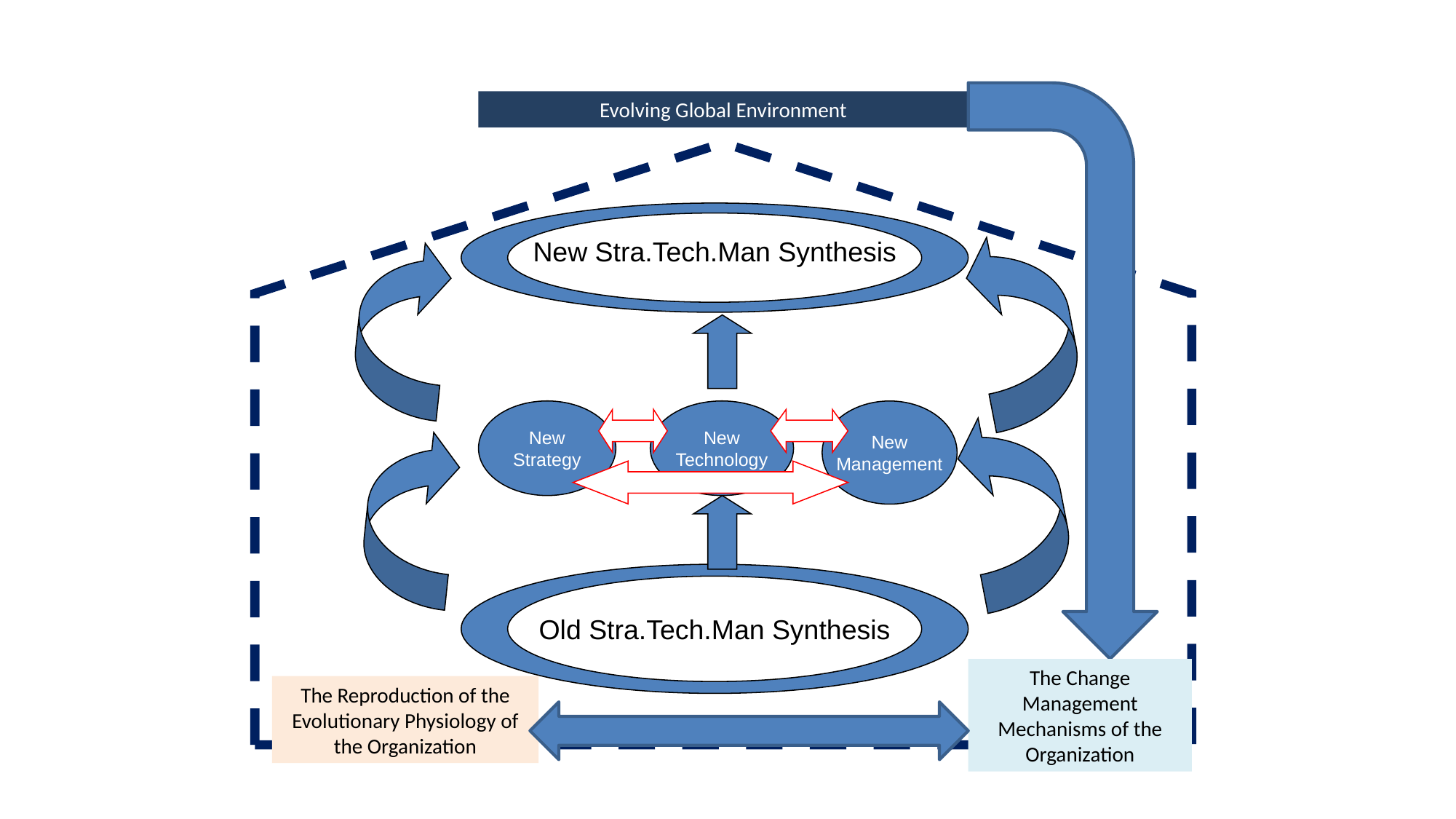

Evolving Global Environment

New Stra.Tech.Man Synthesis

New
Strategy
New
Technology
New
Management

Old Stra.Tech.Man Synthesis
The Change Management Mechanisms of the Organization
The Reproduction of the Evolutionary Physiology of the Organization